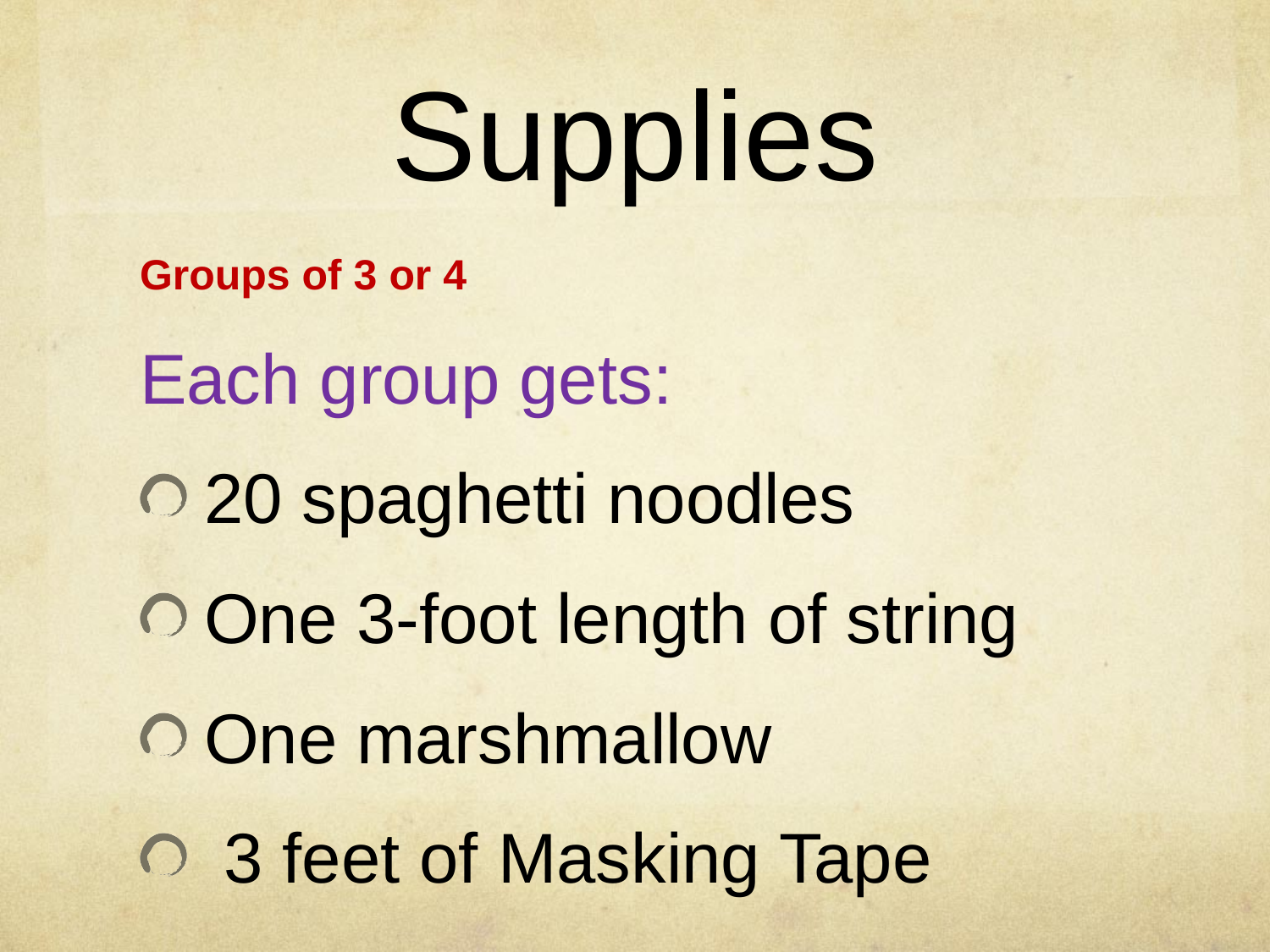

# Supplies
Groups of 3 or 4
Each group gets:
20 spaghetti noodles
One 3-foot length of string
One marshmallow
 3 feet of Masking Tape